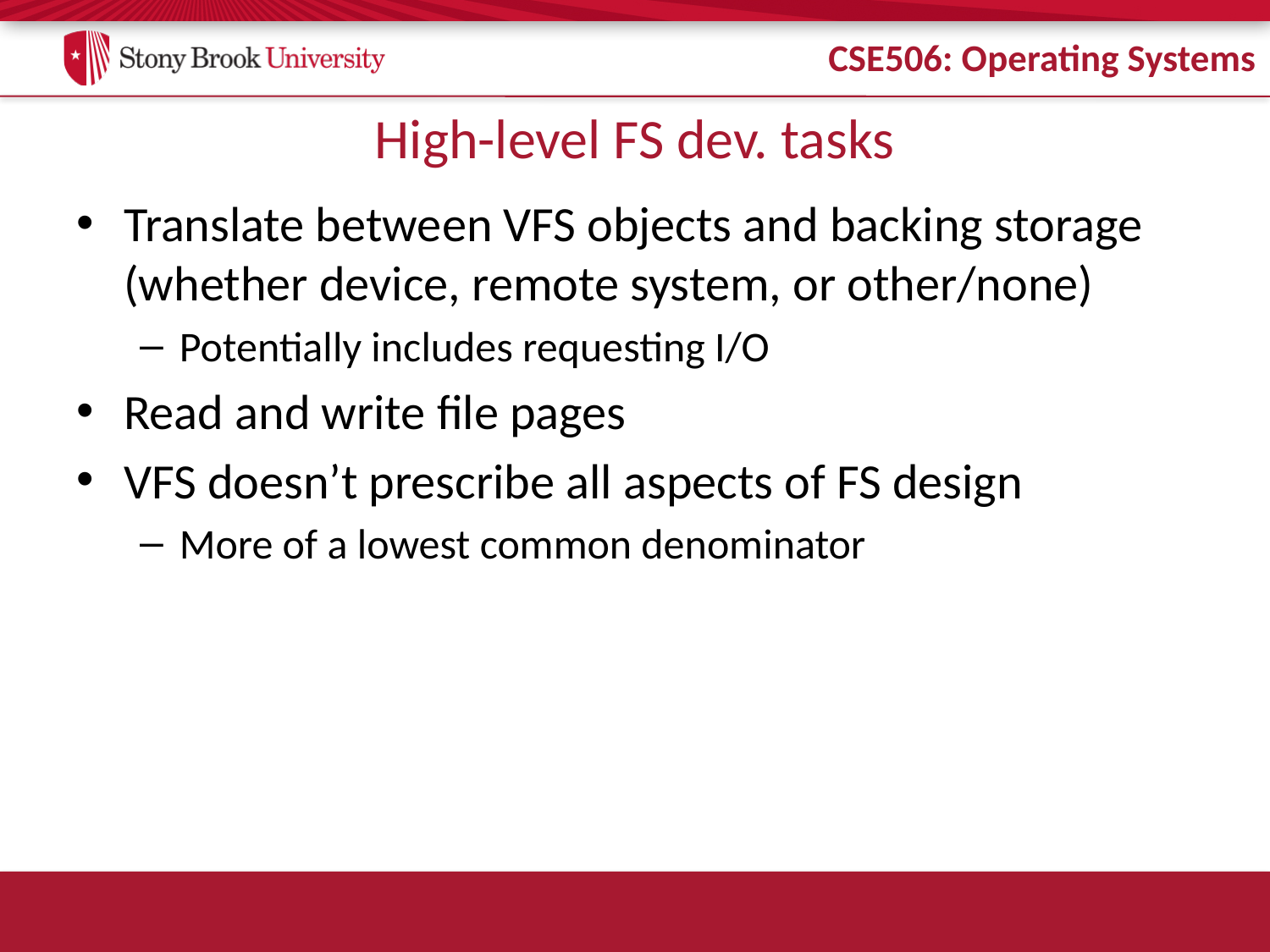

# High-level FS dev. tasks
Translate between VFS objects and backing storage (whether device, remote system, or other/none)
Potentially includes requesting I/O
Read and write file pages
VFS doesn’t prescribe all aspects of FS design
More of a lowest common denominator